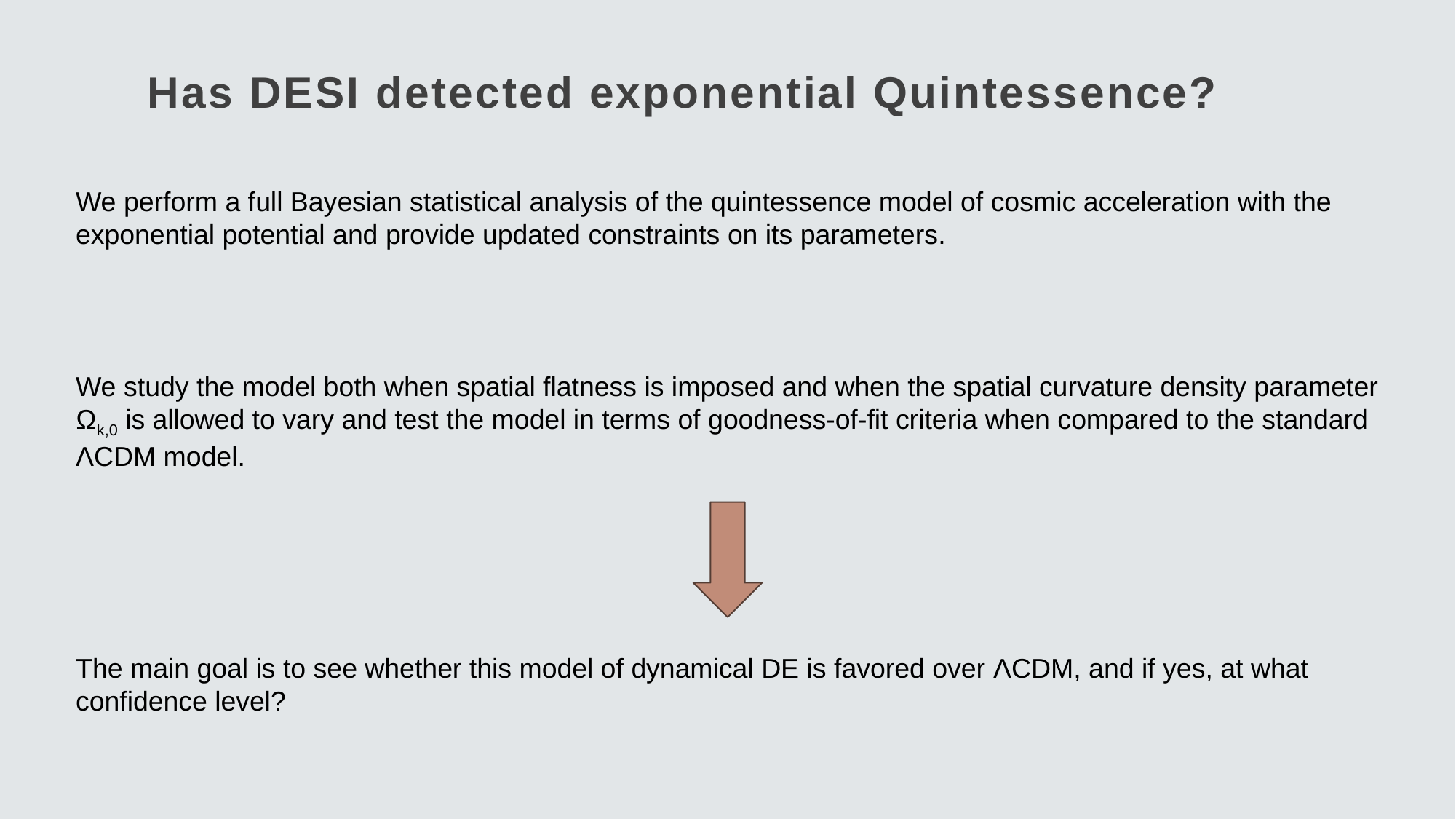

Has DESI detected exponential Quintessence?
We perform a full Bayesian statistical analysis of the quintessence model of cosmic acceleration with the exponential potential and provide updated constraints on its parameters.
We study the model both when spatial flatness is imposed and when the spatial curvature density parameter Ωk,0 is allowed to vary and test the model in terms of goodness-of-fit criteria when compared to the standard ΛCDM model.

The main goal is to see whether this model of dynamical DE is favored over ΛCDM, and if yes, at what confidence level?